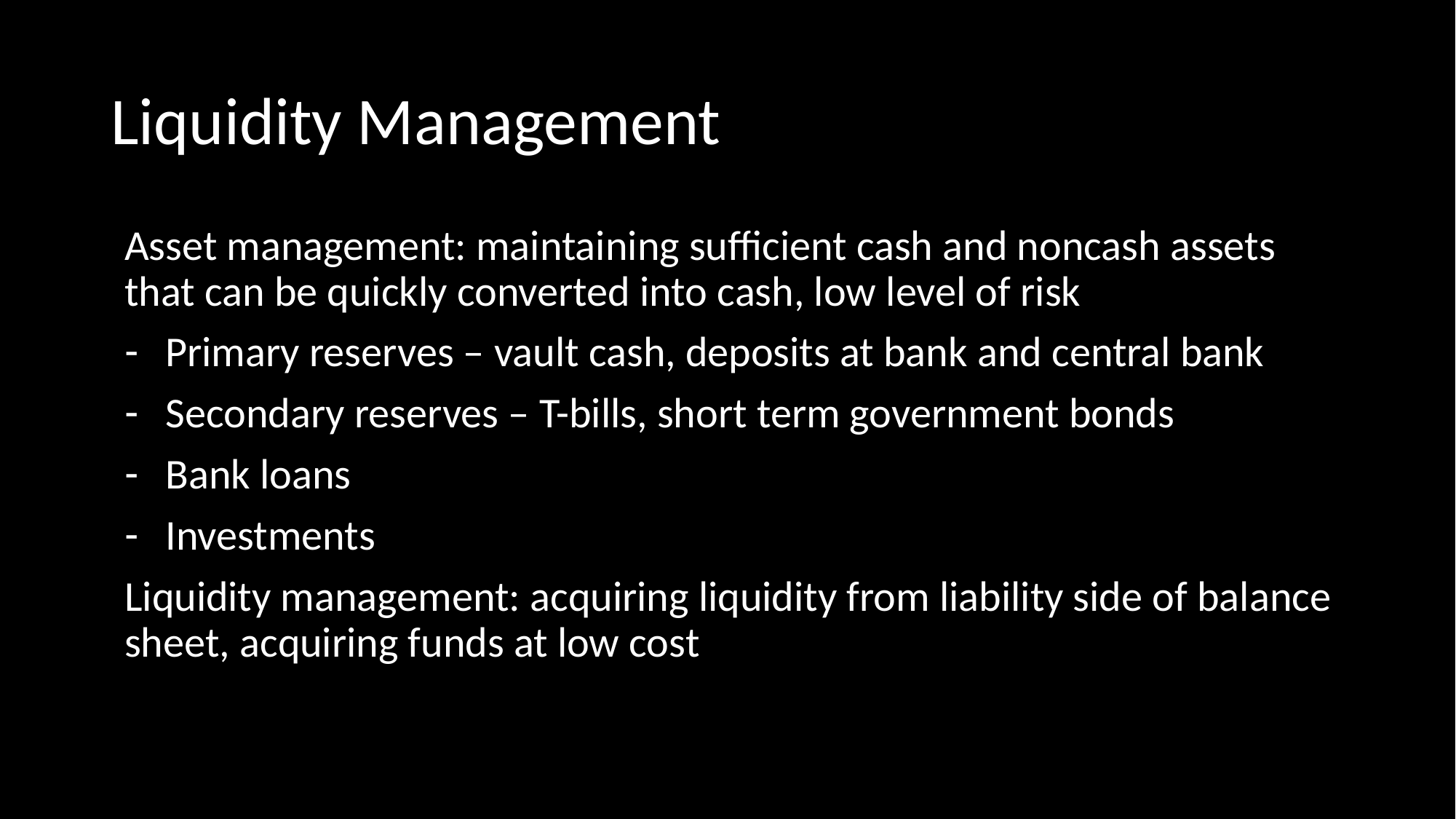

# Liquidity Management
Asset management: maintaining sufficient cash and noncash assets that can be quickly converted into cash, low level of risk
Primary reserves – vault cash, deposits at bank and central bank
Secondary reserves – T-bills, short term government bonds
Bank loans
Investments
Liquidity management: acquiring liquidity from liability side of balance sheet, acquiring funds at low cost